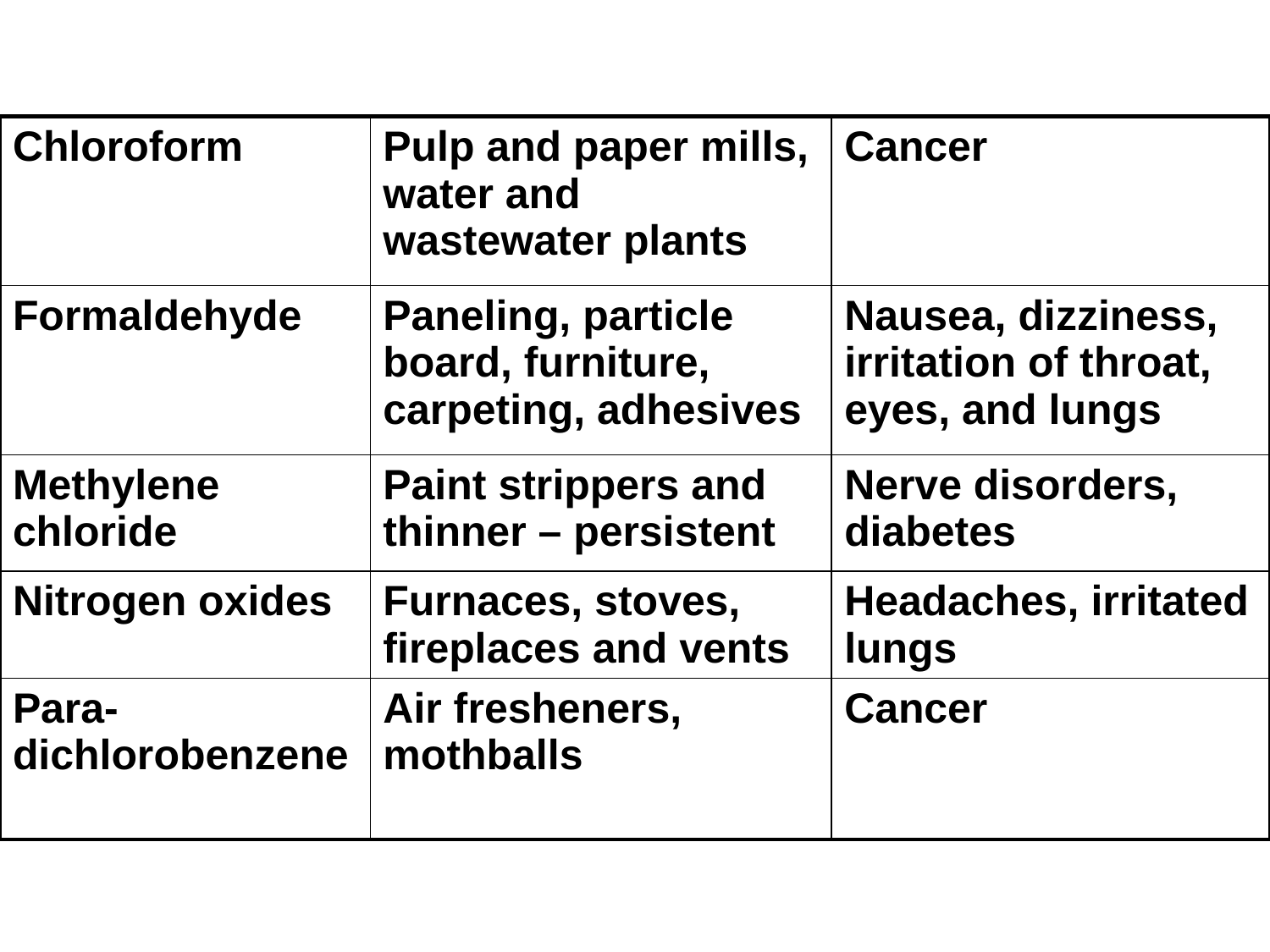

| Chloroform | Pulp and paper mills, water and wastewater plants | Cancer |
| --- | --- | --- |
| Formaldehyde | Paneling, particle board, furniture, carpeting, adhesives | Nausea, dizziness, irritation of throat, eyes, and lungs |
| Methylene chloride | Paint strippers and thinner – persistent | Nerve disorders, diabetes |
| Nitrogen oxides | Furnaces, stoves, fireplaces and vents | Headaches, irritated lungs |
| Para-dichlorobenzene | Air fresheners, mothballs | Cancer |